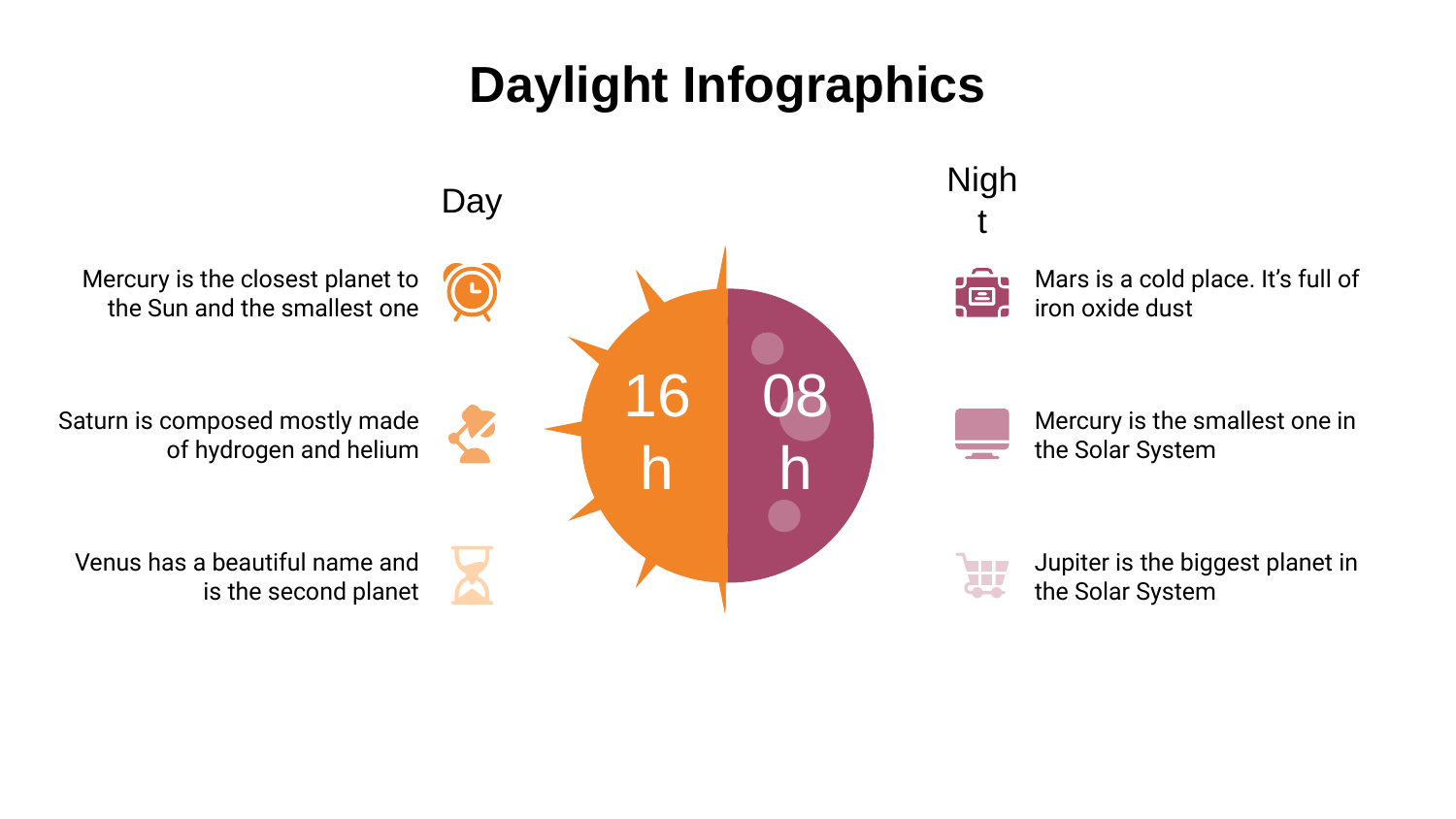

# Daylight Infographics
Day
Night

16 h
08 h

Mercury is the closest planet to the Sun and the smallest one

Mars is a cold place. It’s full of iron oxide dust

Saturn is composed mostly made of hydrogen and helium

Mercury is the smallest one in the Solar System

Venus has a beautiful name and is the second planet

Jupiter is the biggest planet in the Solar System